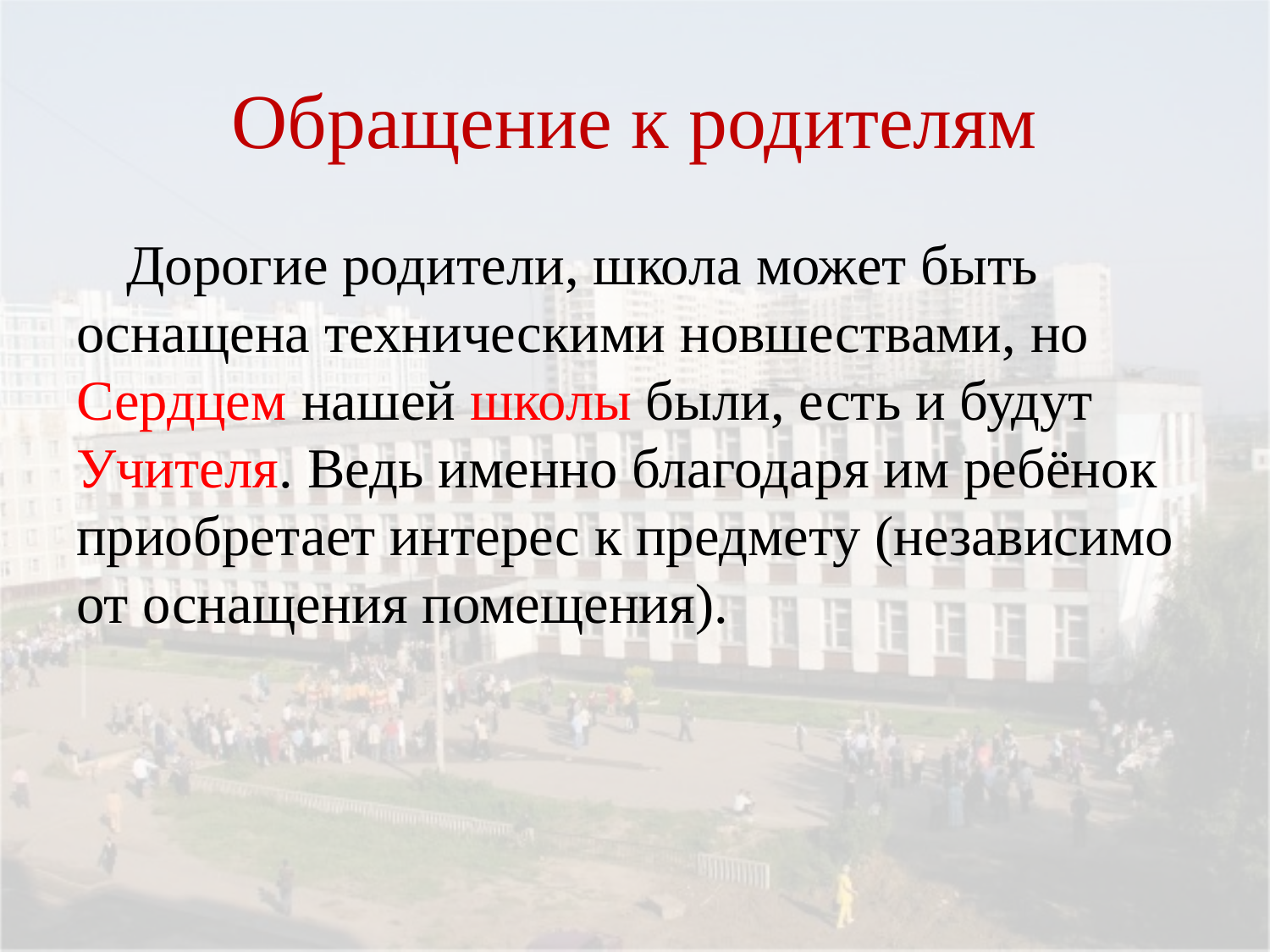

# Обращение к родителям
Дорогие родители, школа может быть оснащена техническими новшествами, но Сердцем нашей школы были, есть и будут Учителя. Ведь именно благодаря им ребёнок приобретает интерес к предмету (независимо от оснащения помещения).